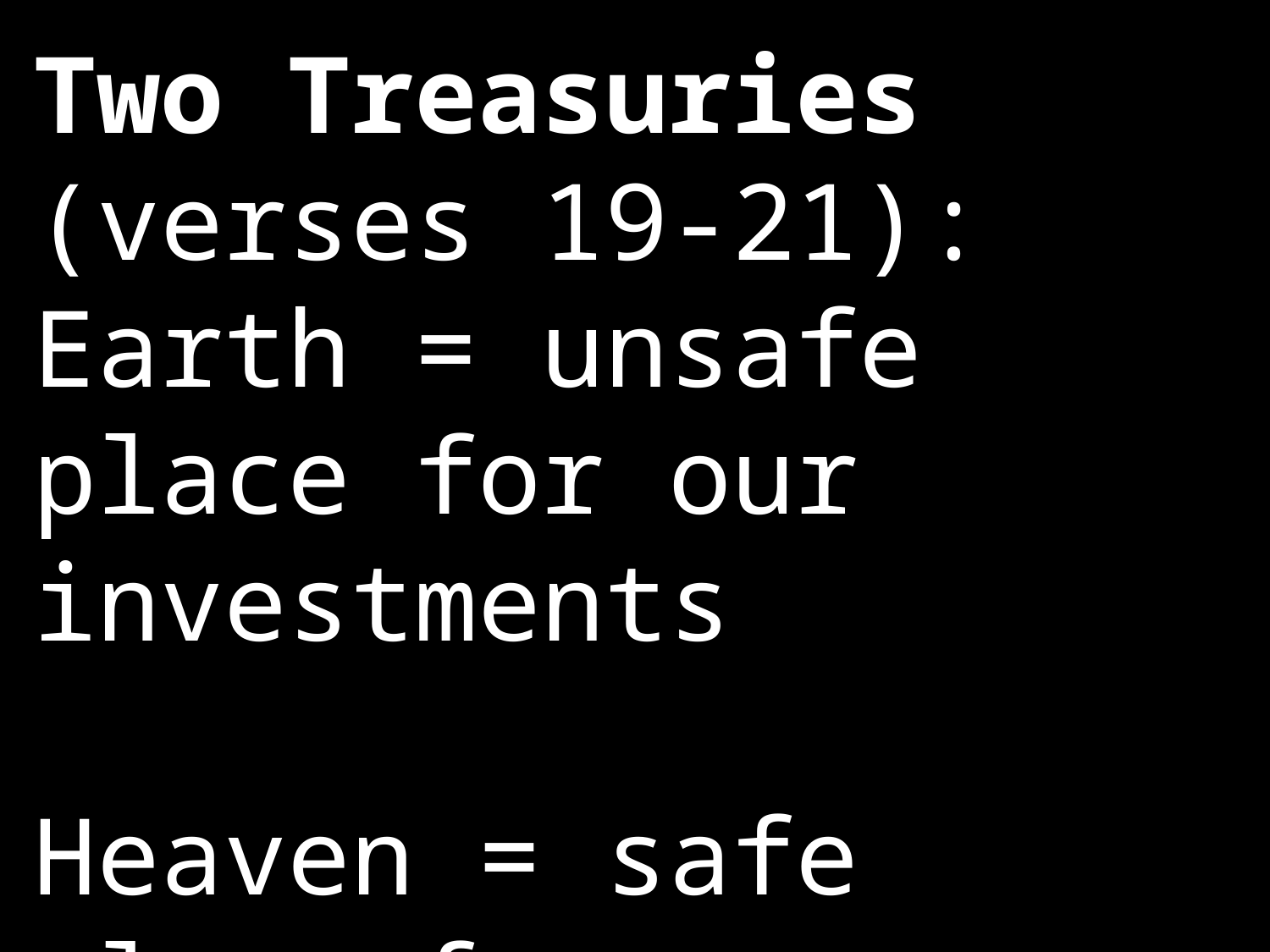

Two Treasuries (verses 19-21):
Earth = unsafe place for our investments

Heaven = safe place for investments